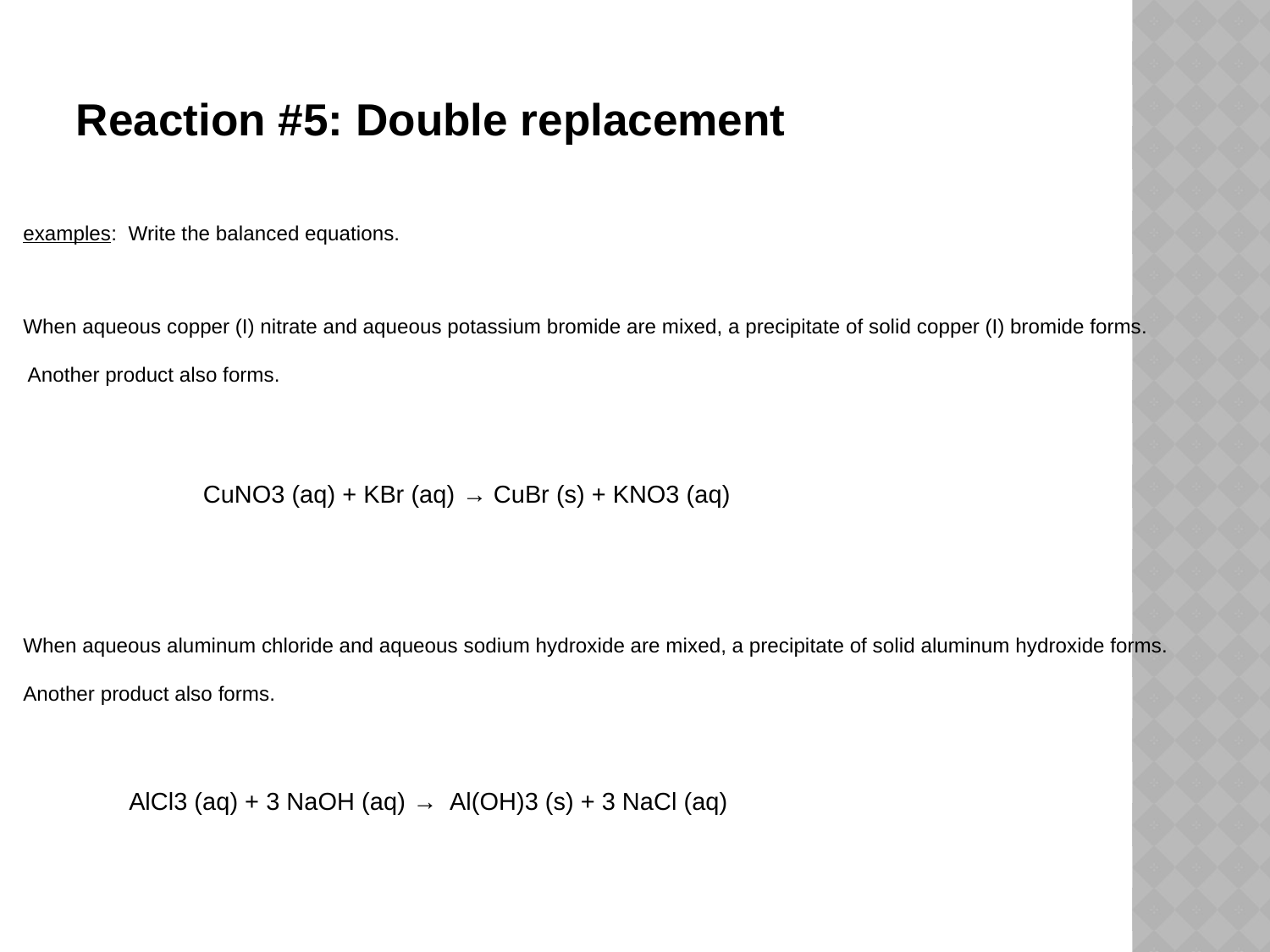

Reaction #5: Double replacement
examples:  Write the balanced equations.
When aqueous copper (I) nitrate and aqueous potassium bromide are mixed, a precipitate of solid copper (I) bromide forms.  Another product also forms.
CuNO3 (aq) + KBr (aq) → CuBr (s) + KNO3 (aq)
When aqueous aluminum chloride and aqueous sodium hydroxide are mixed, a precipitate of solid aluminum hydroxide forms.  Another product also forms.
AlCl3 (aq) + 3 NaOH (aq) →  Al(OH)3 (s) + 3 NaCl (aq)